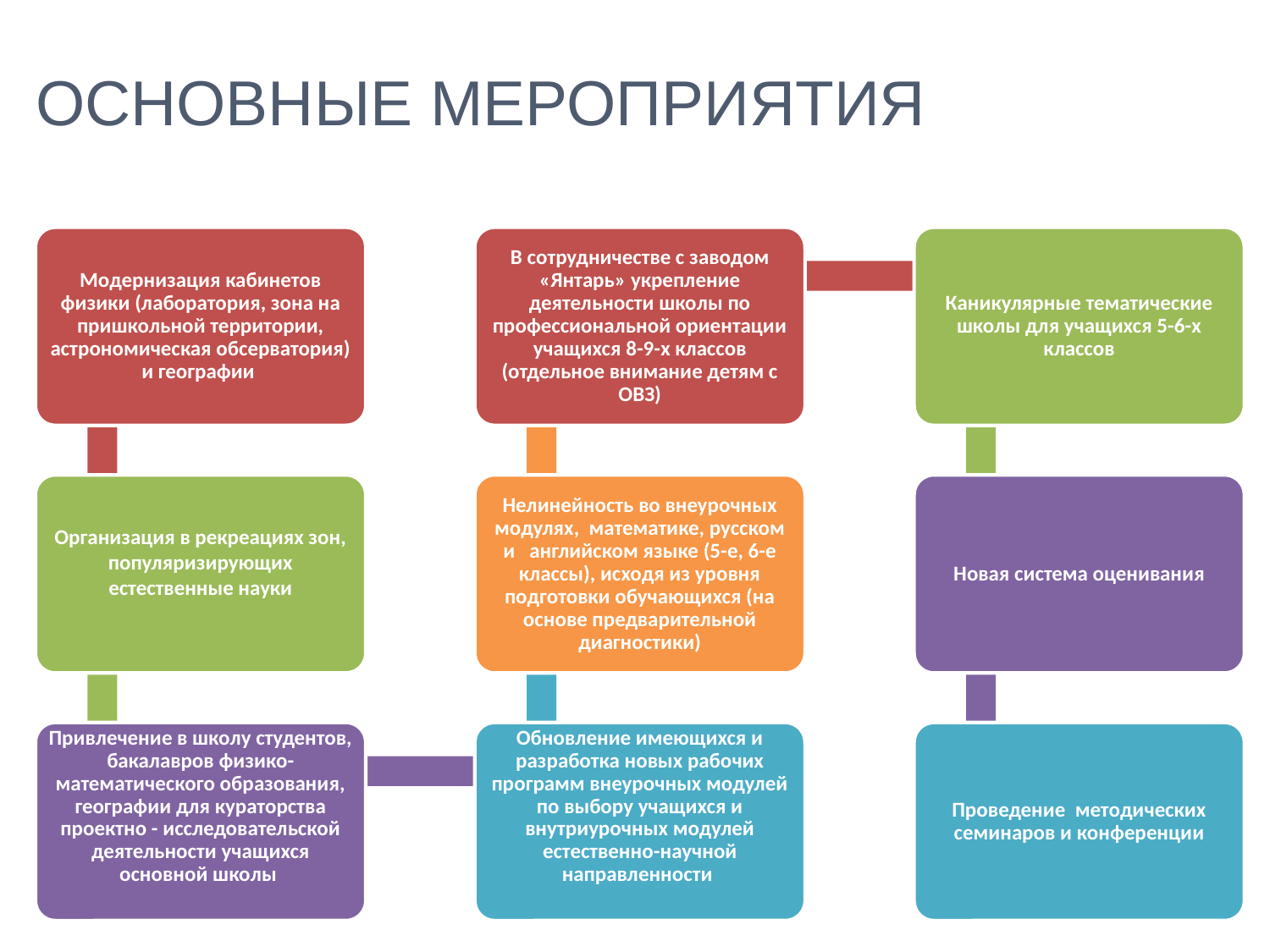

основные мероприятия
Модернизация кабинетов физики (лаборатория, зона на пришкольной территории, астрономическая обсерватория) и географии
Организация в рекреациях зон, популяризирующих естественные науки

Привлечение в школу студентов, бакалавров физико-математического образования, географии для кураторства проектно - исследовательской деятельности учащихся основной школы

Обновление имеющихся и разработка новых рабочих программ внеурочных модулей по выбору учащихся и внутриурочных модулей естественно-научной направленности

Нелинейность во внеурочных модулях,  математике, русском и   английском языке (5-е, 6-е классы), исходя из уровня подготовки обучающихся (на основе предварительной диагностики)
В сотрудничестве с заводом «Янтарь» укрепление деятельности школы по профессиональной ориентации учащихся 8-9-х классов (отдельное внимание детям с ОВЗ)
Каникулярные тематические школы для учащихся 5-6-х классов
Новая система оценивания
Проведение  методических семинаров и конференции